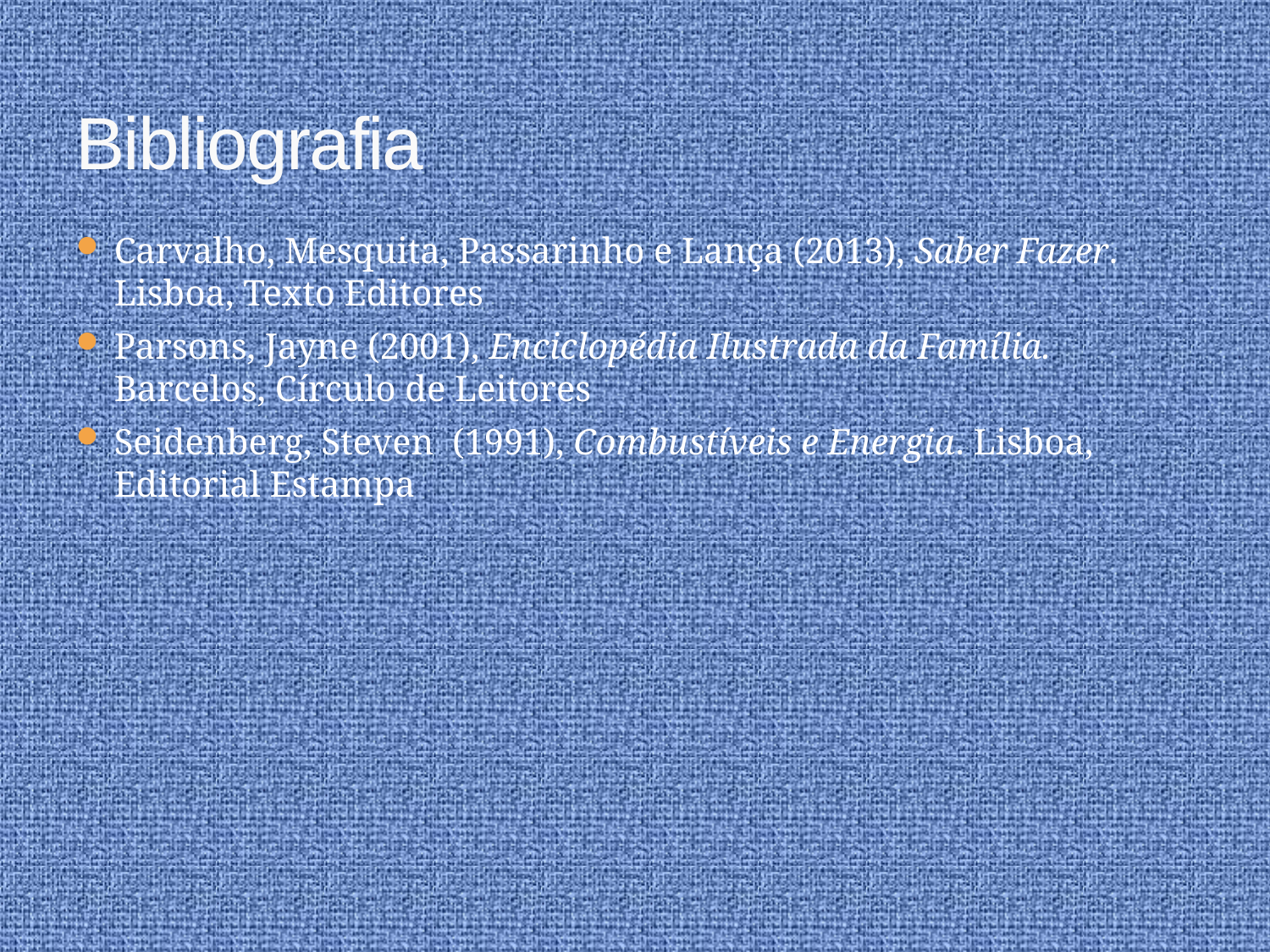

# Bibliografia
Carvalho, Mesquita, Passarinho e Lança (2013), Saber Fazer. Lisboa, Texto Editores
Parsons, Jayne (2001), Enciclopédia Ilustrada da Família. Barcelos, Círculo de Leitores
Seidenberg, Steven  (1991), Combustíveis e Energia. Lisboa, Editorial Estampa